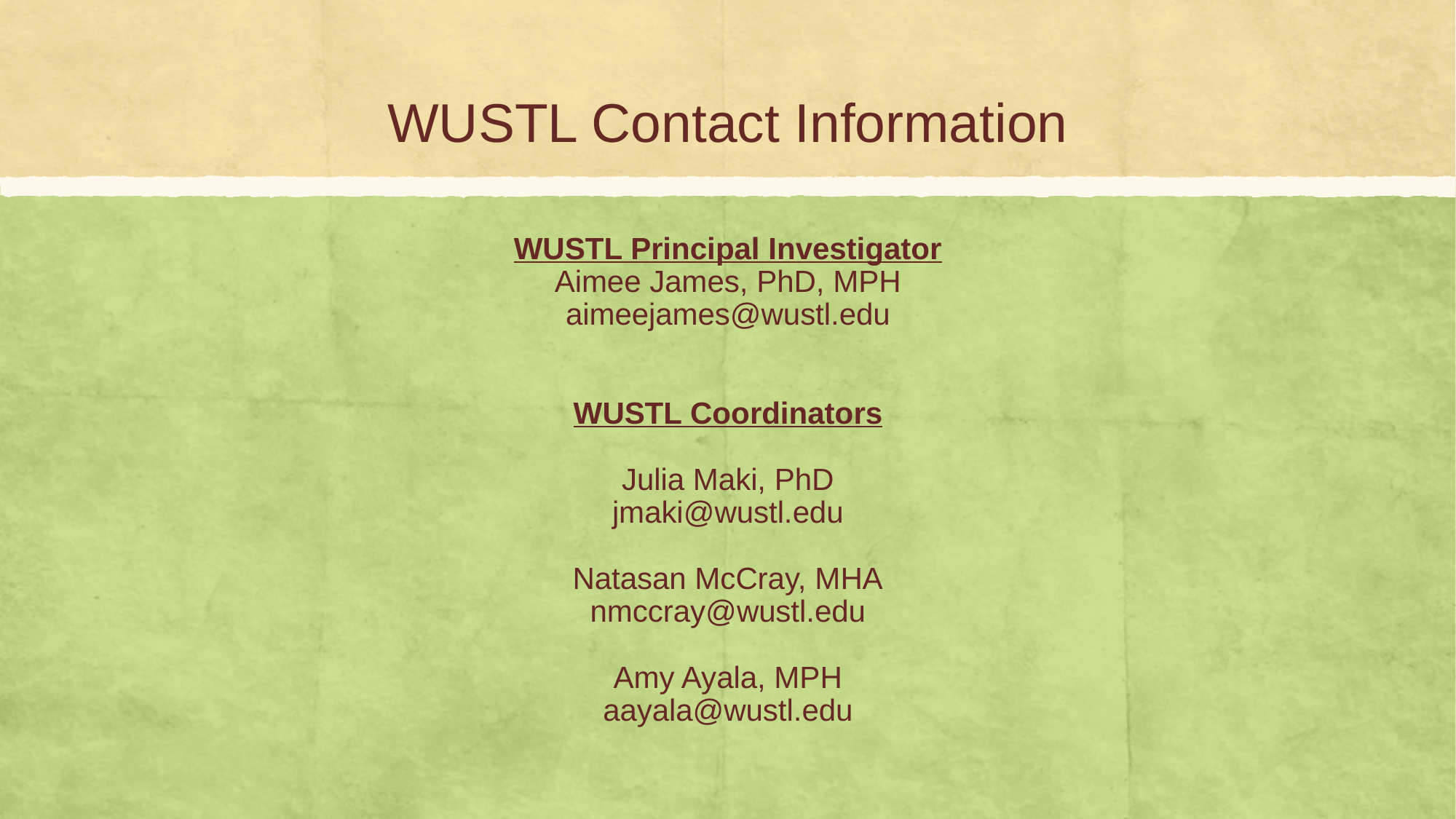

# WUSTL Contact Information
WUSTL Principal Investigator
Aimee James, PhD, MPH
aimeejames@wustl.edu

WUSTL Coordinators

Julia Maki, PhD
jmaki@wustl.edu

Natasan McCray, MHA
nmccray@wustl.edu

Amy Ayala, MPH
aayala@wustl.edu